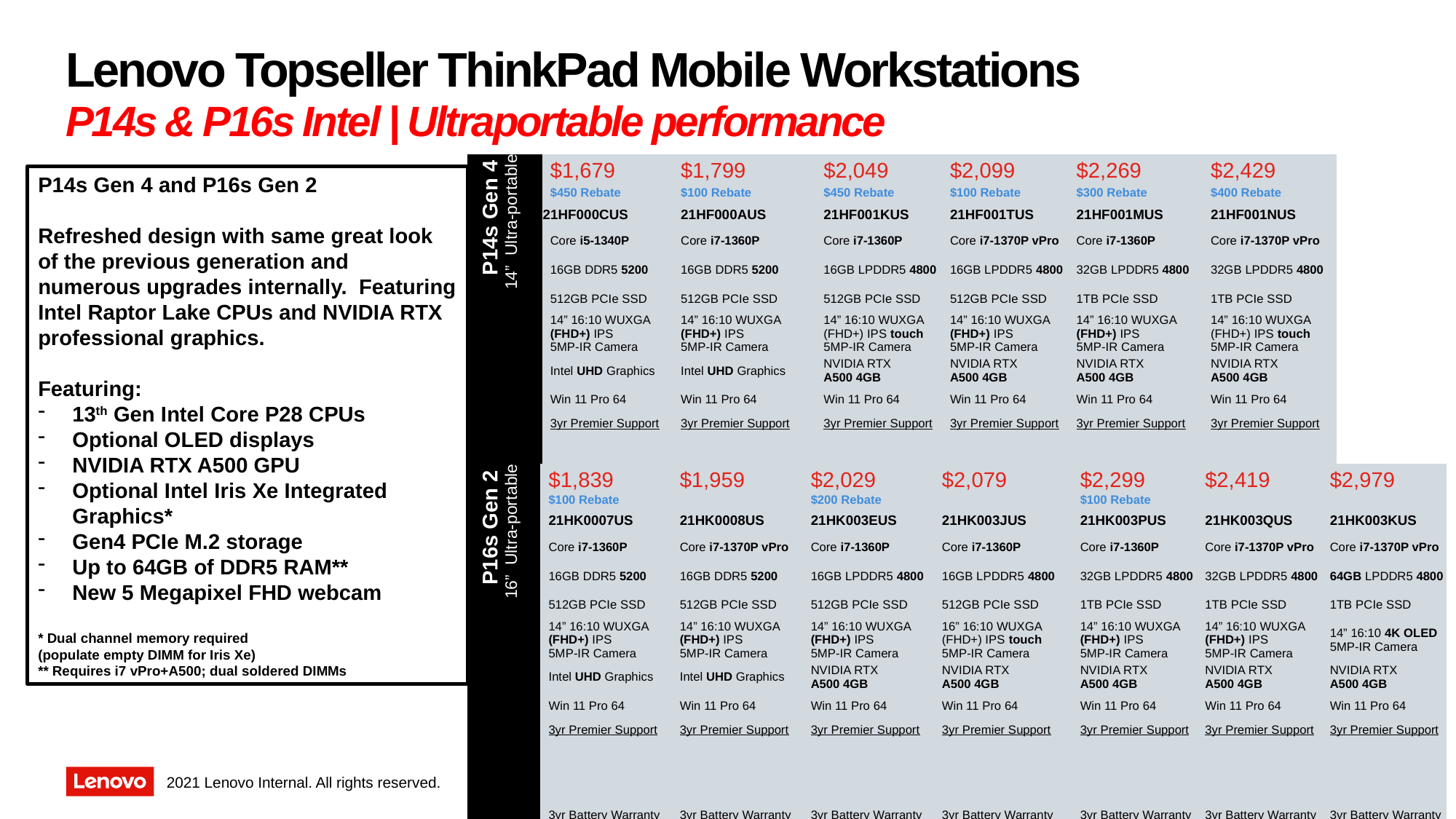

# Lenovo Topseller ThinkPad Mobile Workstations P14s & P16s Intel | Ultraportable performance
| P14s Gen 4  14”  Ultra-portable | $1,679 | $1,799 | $2,049 | $2,099 | $2,269 | $2,429 |
| --- | --- | --- | --- | --- | --- | --- |
|  | $450 Rebate | $100 Rebate | $450 Rebate | $100 Rebate | $300 Rebate | $400 Rebate |
|  | 21HF000CUS | 21HF000AUS | 21HF001KUS | 21HF001TUS | 21HF001MUS | 21HF001NUS |
|  | Core i5-1340P | Core i7-1360P | Core i7-1360P | Core i7-1370P vPro | Core i7-1360P | Core i7-1370P vPro |
|  | 16GB DDR5 5200 | 16GB DDR5 5200 | 16GB LPDDR5 4800 | 16GB LPDDR5 4800 | 32GB LPDDR5 4800 | 32GB LPDDR5 4800 |
|  | 512GB PCIe SSD | 512GB PCIe SSD | 512GB PCIe SSD | 512GB PCIe SSD | 1TB PCIe SSD | 1TB PCIe SSD |
|  | 14” 16:10 WUXGA (FHD+) IPS 5MP-IR Camera | 14” 16:10 WUXGA (FHD+) IPS 5MP-IR Camera | 14” 16:10 WUXGA (FHD+) IPS touch 5MP-IR Camera | 14” 16:10 WUXGA (FHD+) IPS 5MP-IR Camera | 14” 16:10 WUXGA (FHD+) IPS 5MP-IR Camera | 14” 16:10 WUXGA (FHD+) IPS touch 5MP-IR Camera |
|  | Intel UHD Graphics | Intel UHD Graphics | NVIDIA RTX  A500 4GB | NVIDIA RTX  A500 4GB | NVIDIA RTX  A500 4GB | NVIDIA RTX  A500 4GB |
|  | Win 11 Pro 64 | Win 11 Pro 64 | Win 11 Pro 64 | Win 11 Pro 64 | Win 11 Pro 64 | Win 11 Pro 64 |
|  | 3yr Premier Support | 3yr Premier Support | 3yr Premier Support | 3yr Premier Support | 3yr Premier Support | 3yr Premier Support |
|  | 3yr Battery Warranty | 3yr Battery Warranty | 3yr Battery Warranty | 3yr Battery Warranty | 3yr Battery Warranty | 3yr Battery Warranty |
P14s Gen 4 and P16s Gen 2

Refreshed design with same great look of the previous generation and numerous upgrades internally.  Featuring Intel Raptor Lake CPUs and NVIDIA RTX professional graphics.

Featuring:
13th Gen Intel Core P28 CPUs
Optional OLED displays
NVIDIA RTX A500 GPU
Optional Intel Iris Xe Integrated Graphics*
Gen4 PCIe M.2 storage
Up to 64GB of DDR5 RAM**
New 5 Megapixel FHD webcam

* Dual channel memory required
(populate empty DIMM for Iris Xe)
** Requires i7 vPro+A500; dual soldered DIMMs
| P16s Gen 2  16”  Ultra-portable | $1,839 | $1,959 | $2,029 | $2,079 | $2,299 | $2,419 | $2,979 |
| --- | --- | --- | --- | --- | --- | --- | --- |
|  | $100 Rebate |  | $200 Rebate |  | $100 Rebate |  |  |
|  | 21HK0007US | 21HK0008US | 21HK003EUS | 21HK003JUS | 21HK003PUS | 21HK003QUS | 21HK003KUS |
|  | Core i7-1360P | Core i7-1370P vPro | Core i7-1360P | Core i7-1360P | Core i7-1360P | Core i7-1370P vPro | Core i7-1370P vPro |
|  | 16GB DDR5 5200 | 16GB DDR5 5200 | 16GB LPDDR5 4800 | 16GB LPDDR5 4800 | 32GB LPDDR5 4800 | 32GB LPDDR5 4800 | 64GB LPDDR5 4800 |
|  | 512GB PCIe SSD | 512GB PCIe SSD | 512GB PCIe SSD | 512GB PCIe SSD | 1TB PCIe SSD | 1TB PCIe SSD | 1TB PCIe SSD |
|  | 14” 16:10 WUXGA (FHD+) IPS 5MP-IR Camera | 14” 16:10 WUXGA (FHD+) IPS 5MP-IR Camera | 14” 16:10 WUXGA (FHD+) IPS 5MP-IR Camera | 16” 16:10 WUXGA (FHD+) IPS touch 5MP-IR Camera | 14” 16:10 WUXGA (FHD+) IPS 5MP-IR Camera | 14” 16:10 WUXGA (FHD+) IPS 5MP-IR Camera | 14” 16:10 4K OLED 5MP-IR Camera |
|  | Intel UHD Graphics | Intel UHD Graphics | NVIDIA RTX  A500 4GB | NVIDIA RTX  A500 4GB | NVIDIA RTX  A500 4GB | NVIDIA RTX  A500 4GB | NVIDIA RTX  A500 4GB |
|  | Win 11 Pro 64 | Win 11 Pro 64 | Win 11 Pro 64 | Win 11 Pro 64 | Win 11 Pro 64 | Win 11 Pro 64 | Win 11 Pro 64 |
|  | 3yr Premier Support | 3yr Premier Support | 3yr Premier Support | 3yr Premier Support | 3yr Premier Support | 3yr Premier Support | 3yr Premier Support |
|  | 3yr Battery Warranty | 3yr Battery Warranty | 3yr Battery Warranty | 3yr Battery Warranty | 3yr Battery Warranty | 3yr Battery Warranty | 3yr Battery Warranty |